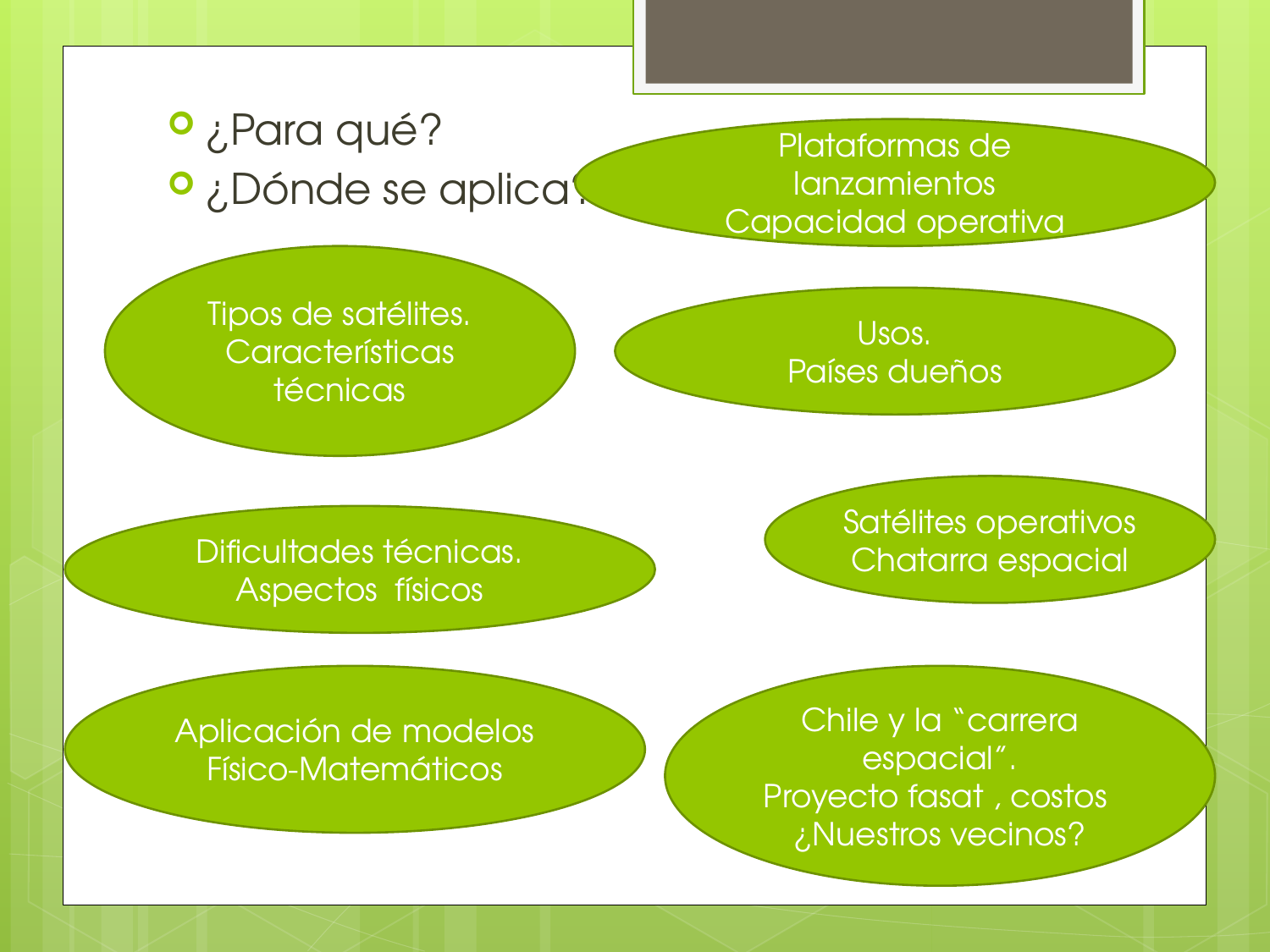

¿Para qué?
¿Dónde se aplica?

Plataformas de lanzamientos
Capacidad operativa
Tipos de satélites.
Características técnicas
Usos.
Países dueños

Satélites operativos
Chatarra espacial
Dificultades técnicas.
Aspectos  físicos
Aplicación de modelos Físico-Matemáticos
Chile y la “carrera espacial”.
Proyecto fasat , costos
¿Nuestros vecinos?